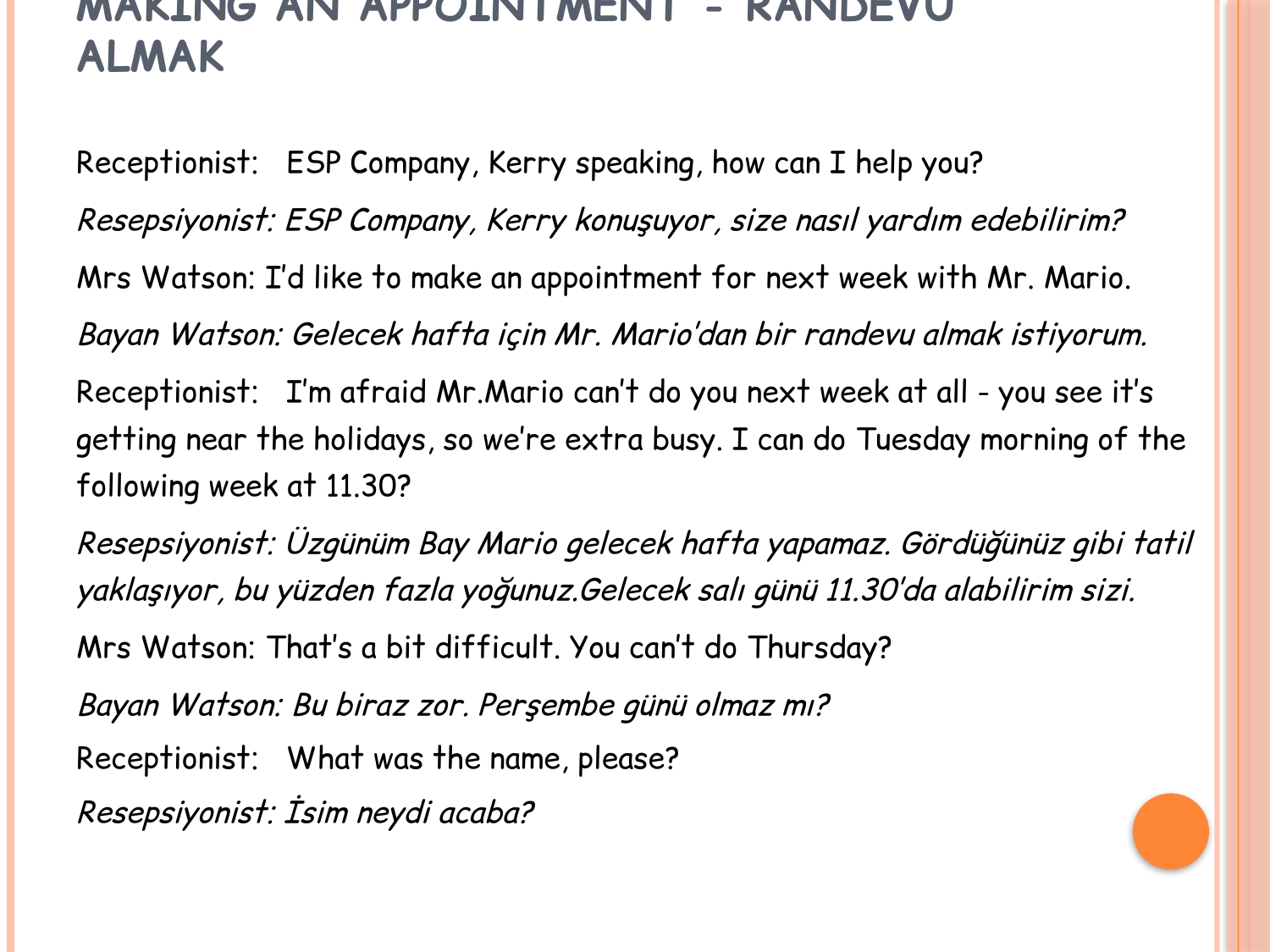

# Making an appointment - Randevu Almak
Receptionist:   ESP Company, Kerry speaking, how can I help you?
Resepsiyonist: ESP Company, Kerry konuşuyor, size nasıl yardım edebilirim?
Mrs Watson: I’d like to make an appointment for next week with Mr. Mario.
Bayan Watson: Gelecek hafta için Mr. Mario’dan bir randevu almak istiyorum.
Receptionist:   I’m afraid Mr.Mario can’t do you next week at all - you see it’s getting near the holidays, so we’re extra busy. I can do Tuesday morning of the following week at 11.30?
Resepsiyonist: Üzgünüm Bay Mario gelecek hafta yapamaz. Gördüğünüz gibi tatil yaklaşıyor, bu yüzden fazla yoğunuz.Gelecek salı günü 11.30’da alabilirim sizi.
Mrs Watson: That’s a bit difficult. You can’t do Thursday?
Bayan Watson: Bu biraz zor. Perşembe günü olmaz mı?
Receptionist:   What was the name, please?
Resepsiyonist: İsim neydi acaba?